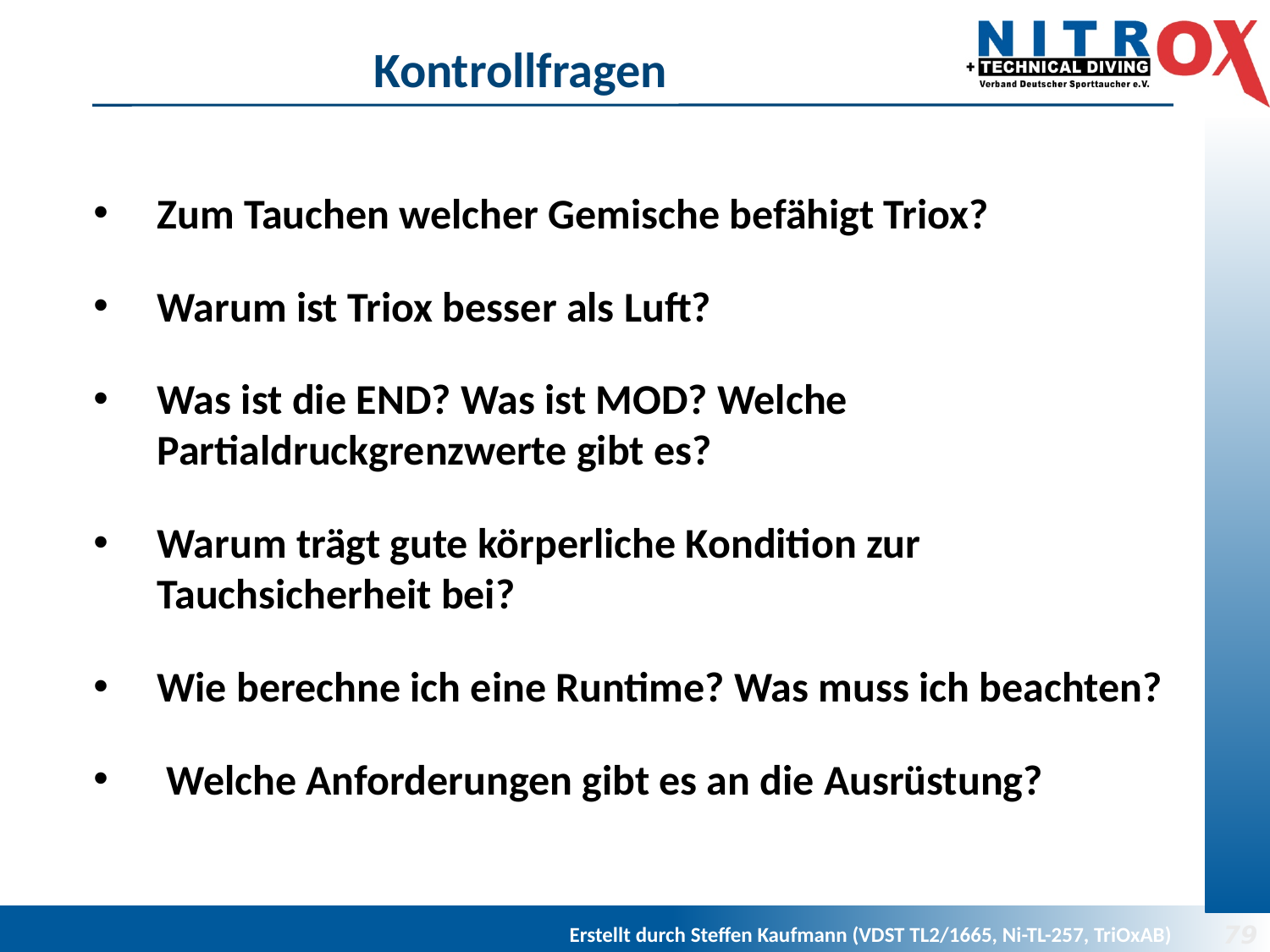

# Kontrollfragen
Zum Tauchen welcher Gemische befähigt Triox?
Warum ist Triox besser als Luft?
Was ist die END? Was ist MOD? Welche Partialdruckgrenzwerte gibt es?
Warum trägt gute körperliche Kondition zur Tauchsicherheit bei?
Wie berechne ich eine Runtime? Was muss ich beachten?
 Welche Anforderungen gibt es an die Ausrüstung?